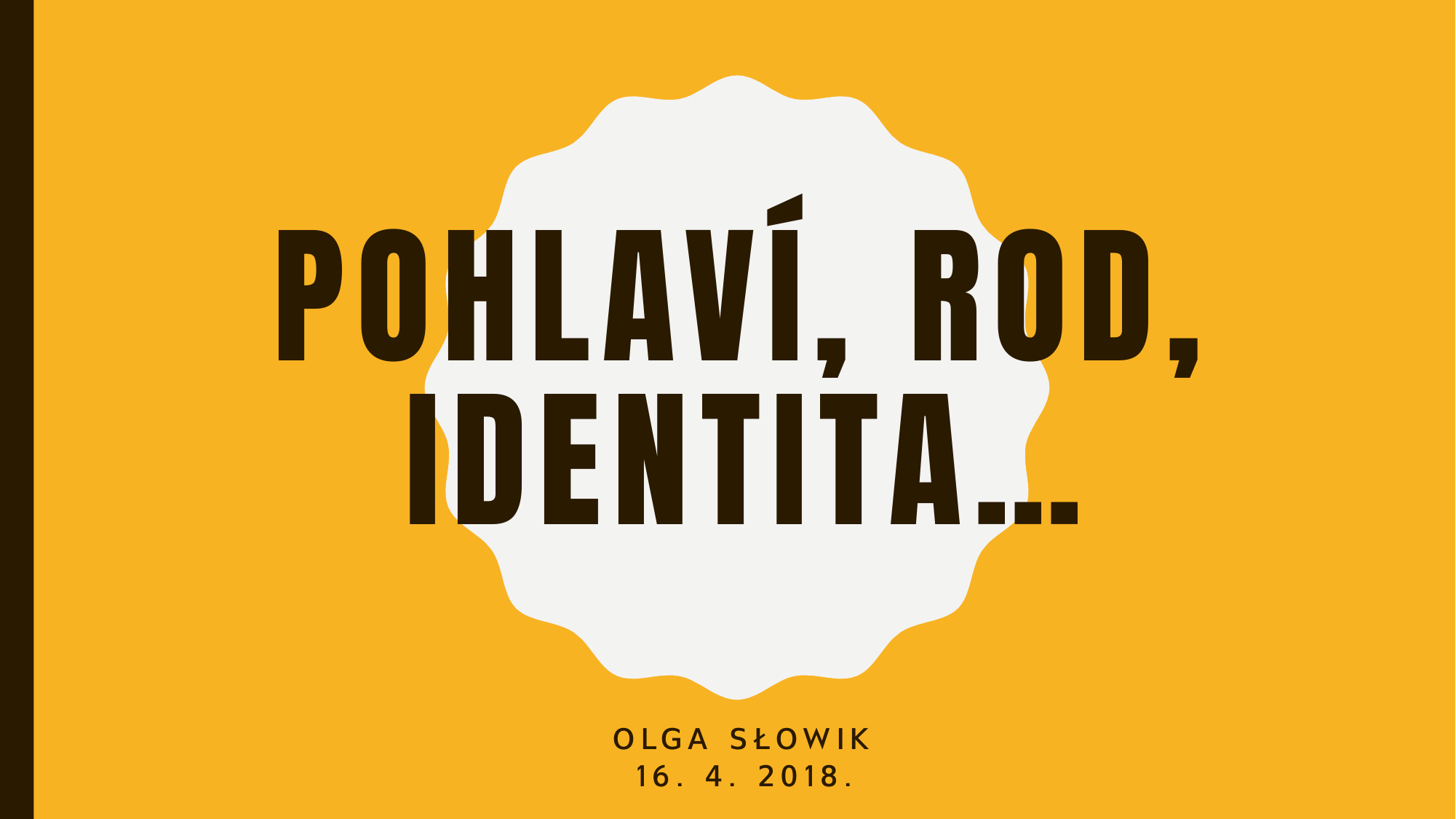

# Pohlaví, rod, identita…
Olga Słowik
16. 4. 2018.